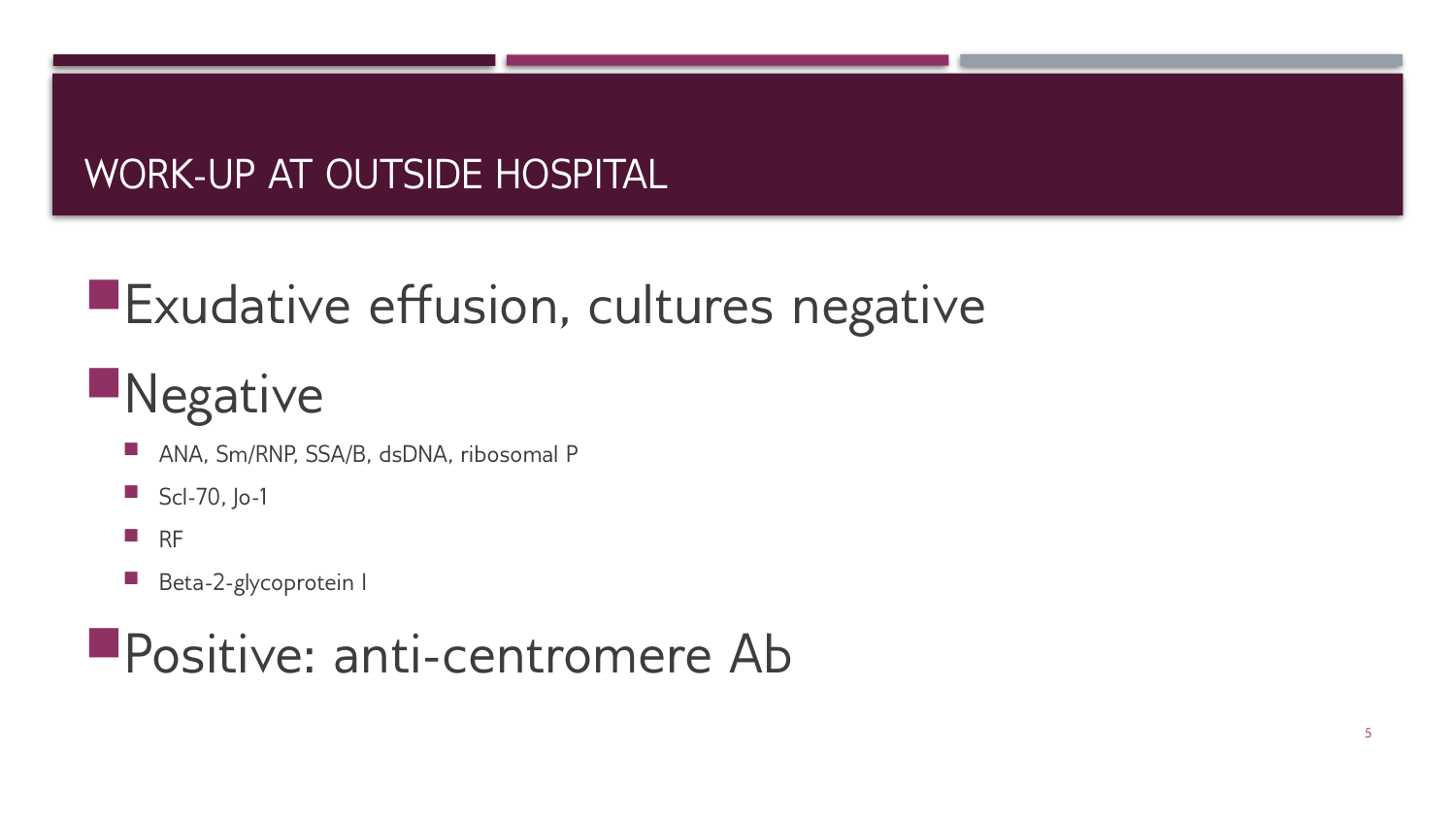

# Work-up at outside hospital
Exudative effusion, cultures negative
Negative
ANA, Sm/RNP, SSA/B, dsDNA, ribosomal P
Scl-70, Jo-1
RF
Beta-2-glycoprotein I
Positive: anti-centromere Ab

5